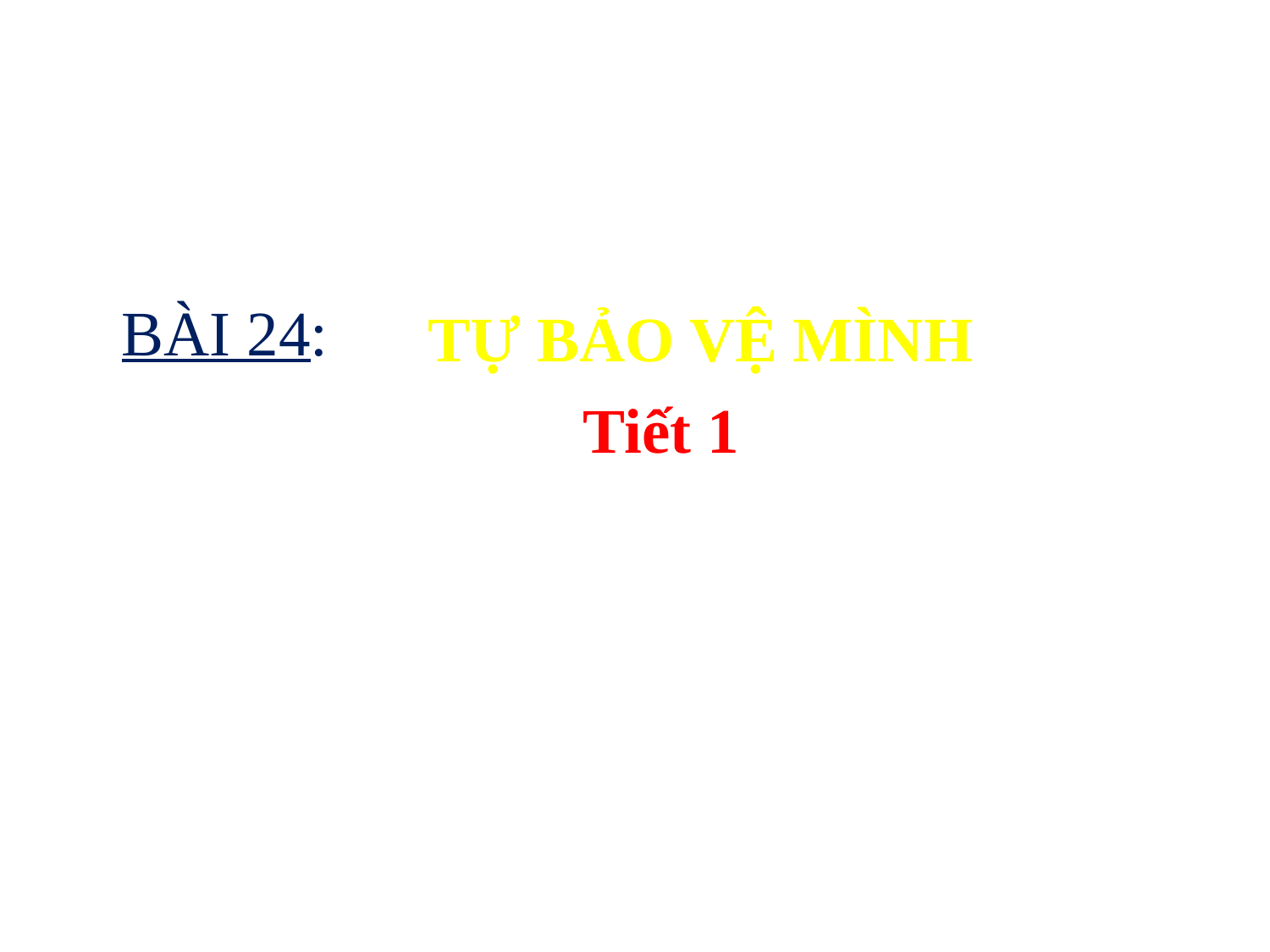

TỰ BẢO VỆ MÌNH
Tiết 1
BÀI 24: